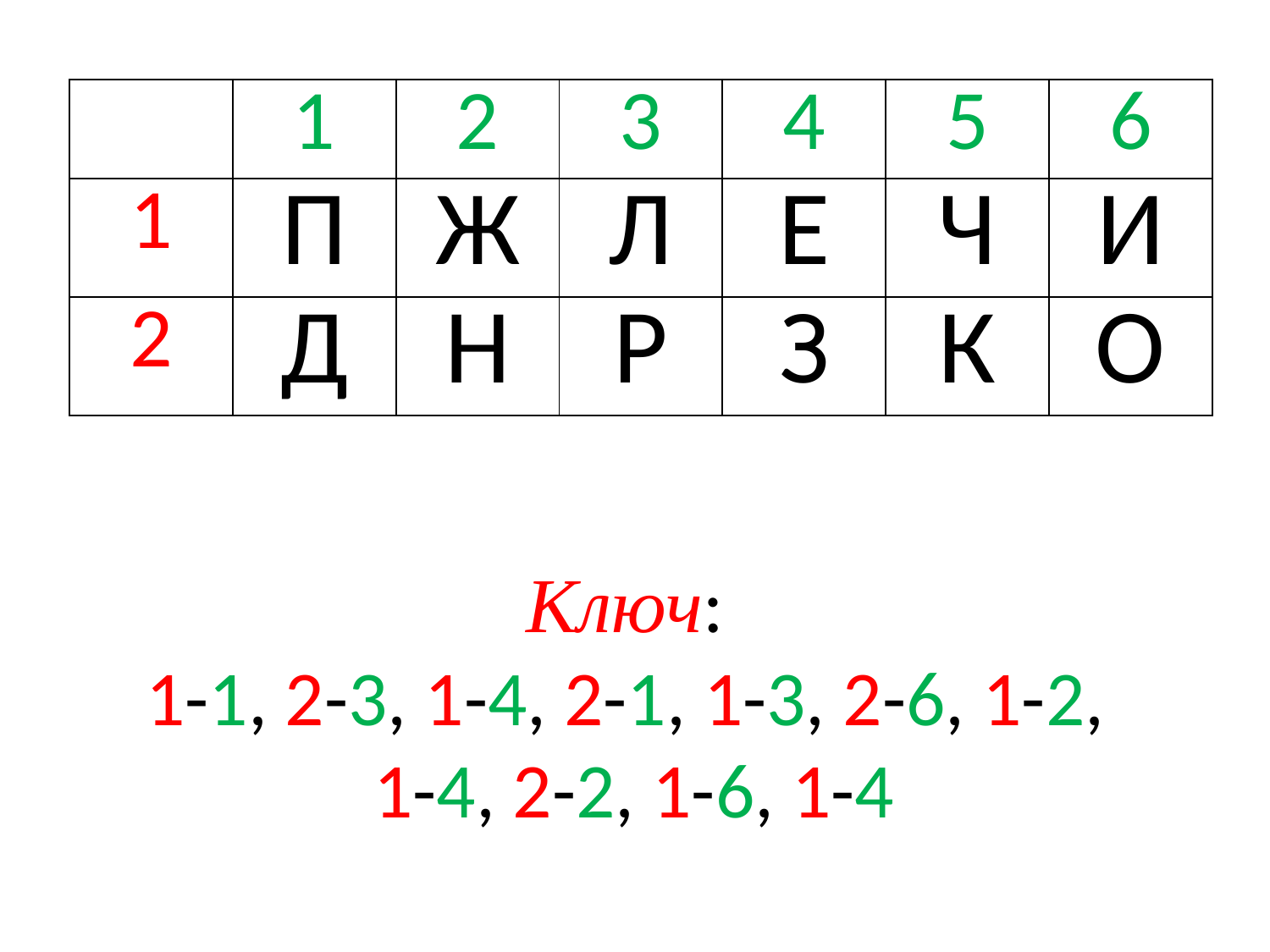

|  | 1 | 2 | 3 | 4 | 5 | 6 |
| --- | --- | --- | --- | --- | --- | --- |
| 1 | П | Ж | Л | Е | Ч | И |
| 2 | Д | Н | Р | З | К | О |
# Ключ: 1-1, 2-3, 1-4, 2-1, 1-3, 2-6, 1-2, 1-4, 2-2, 1-6, 1-4